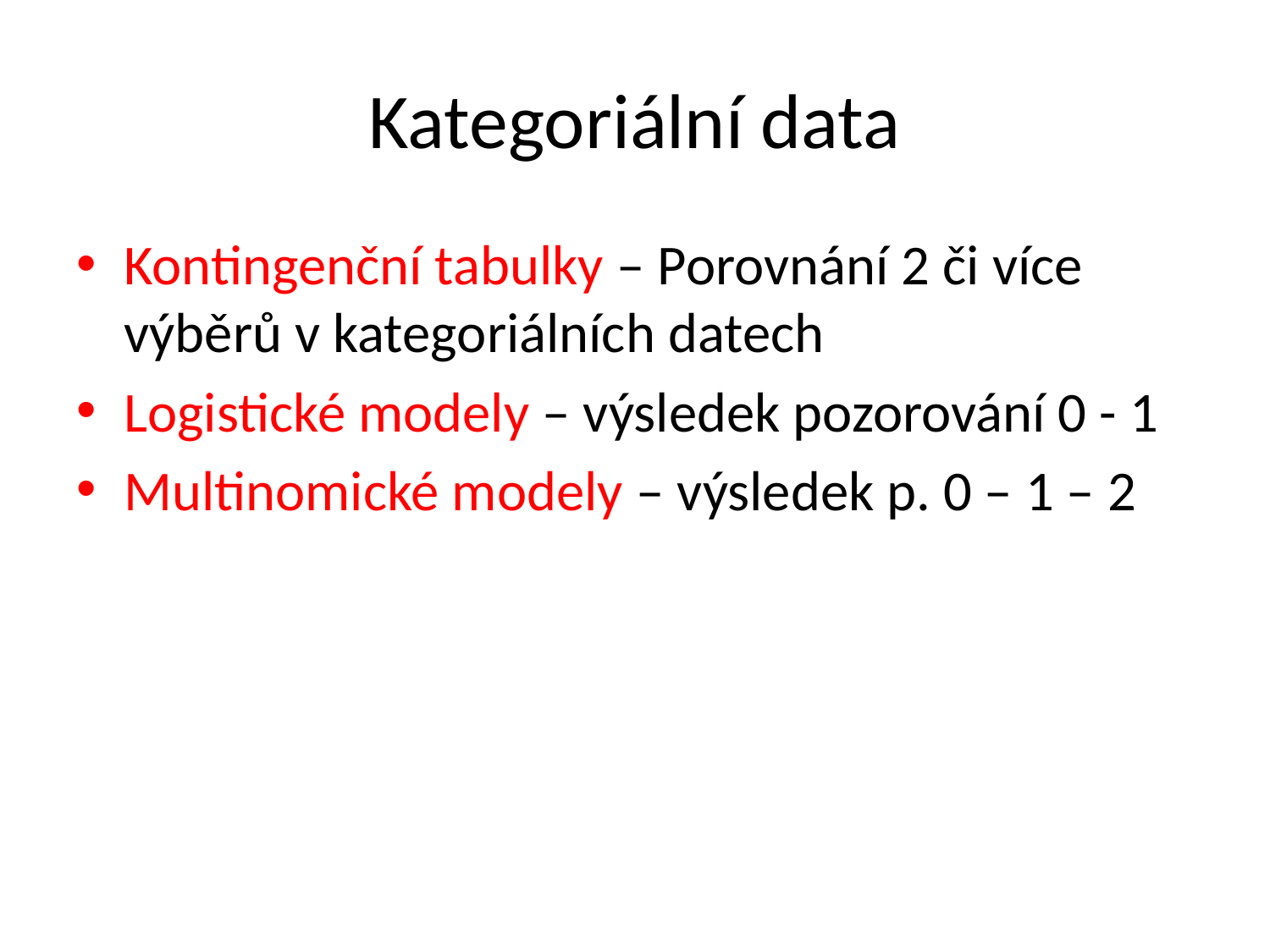

# Kategoriální data
Kontingenční tabulky – Porovnání 2 či více výběrů v kategoriálních datech
Logistické modely – výsledek pozorování 0 - 1
Multinomické modely – výsledek p. 0 – 1 – 2